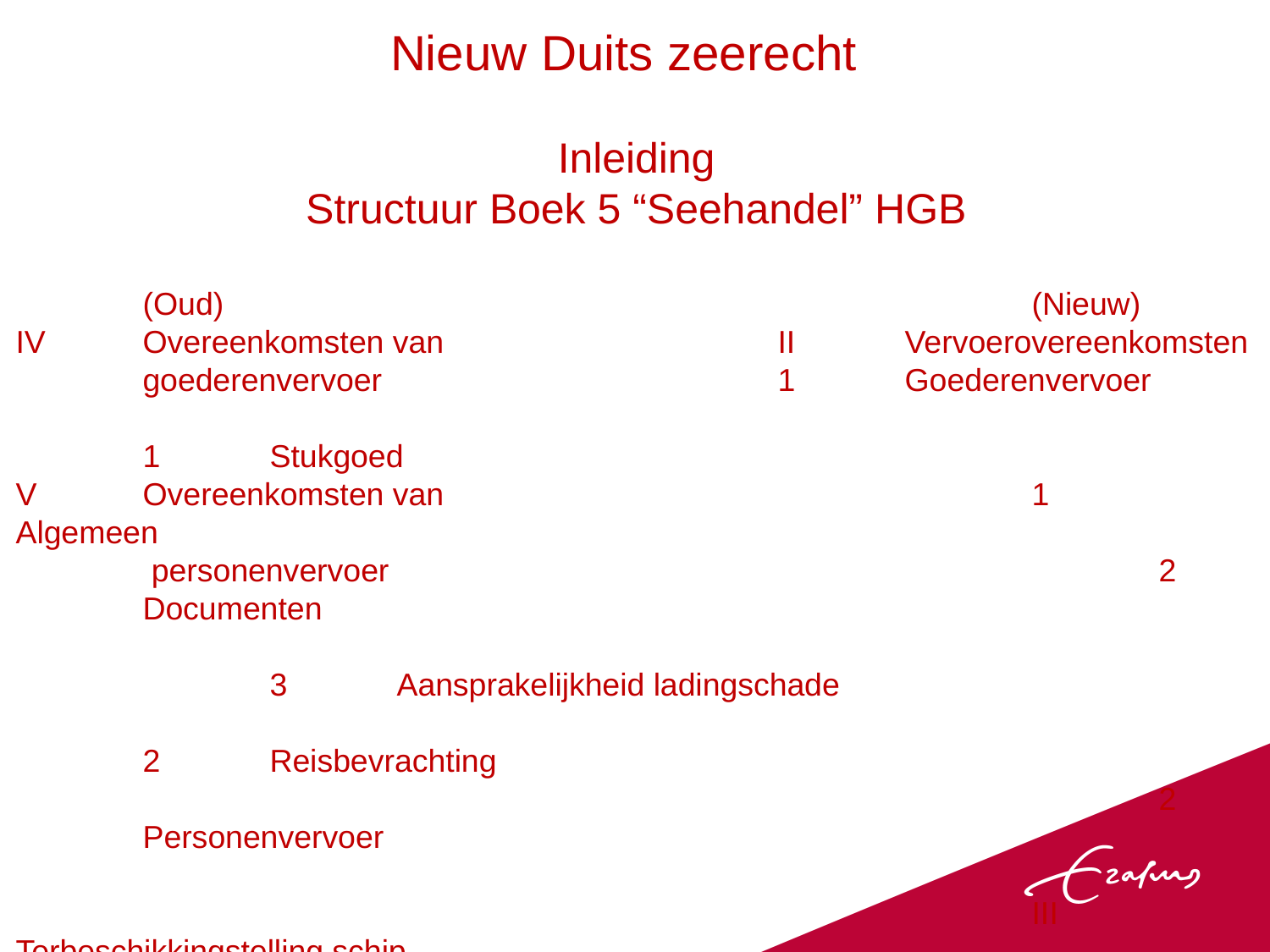

Nieuw Duits zeerecht
Inleiding
Structuur Boek 5 “Seehandel” HGB

	(Oud)							(Nieuw)
IV	Overeenkomsten van			II	Vervoerovereenkomsten
	goederenvervoer 				1	Goederenvervoer
										1	Stukgoed
V	Overeenkomsten van 					1	Algemeen
	 personenvervoer 						2	Documenten
											3	Aansprakelijkheid ladingschade
										2	Reisbevrachting
									2	Personenvervoer

								III	Terbeschikkingstelling schip
									1	Rompbevrachting
									2	Tijdbevrachting